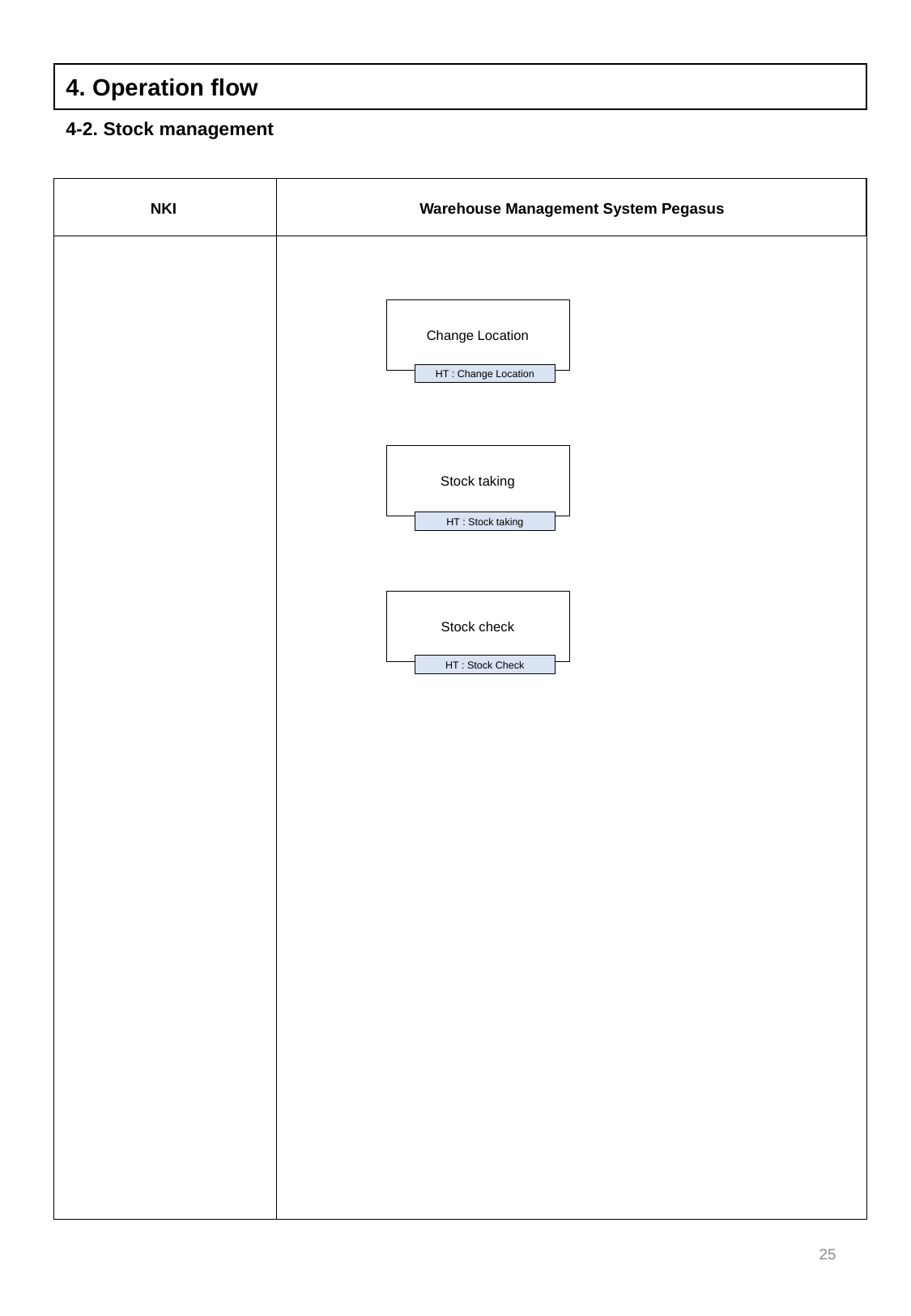

4. Operation flow
4-2. Stock management

Warehouse Management System Pegasus
NKI
Change Location
HT : Change Location
Stock taking
HT : Stock taking
Stock check
HT : Stock Check
25